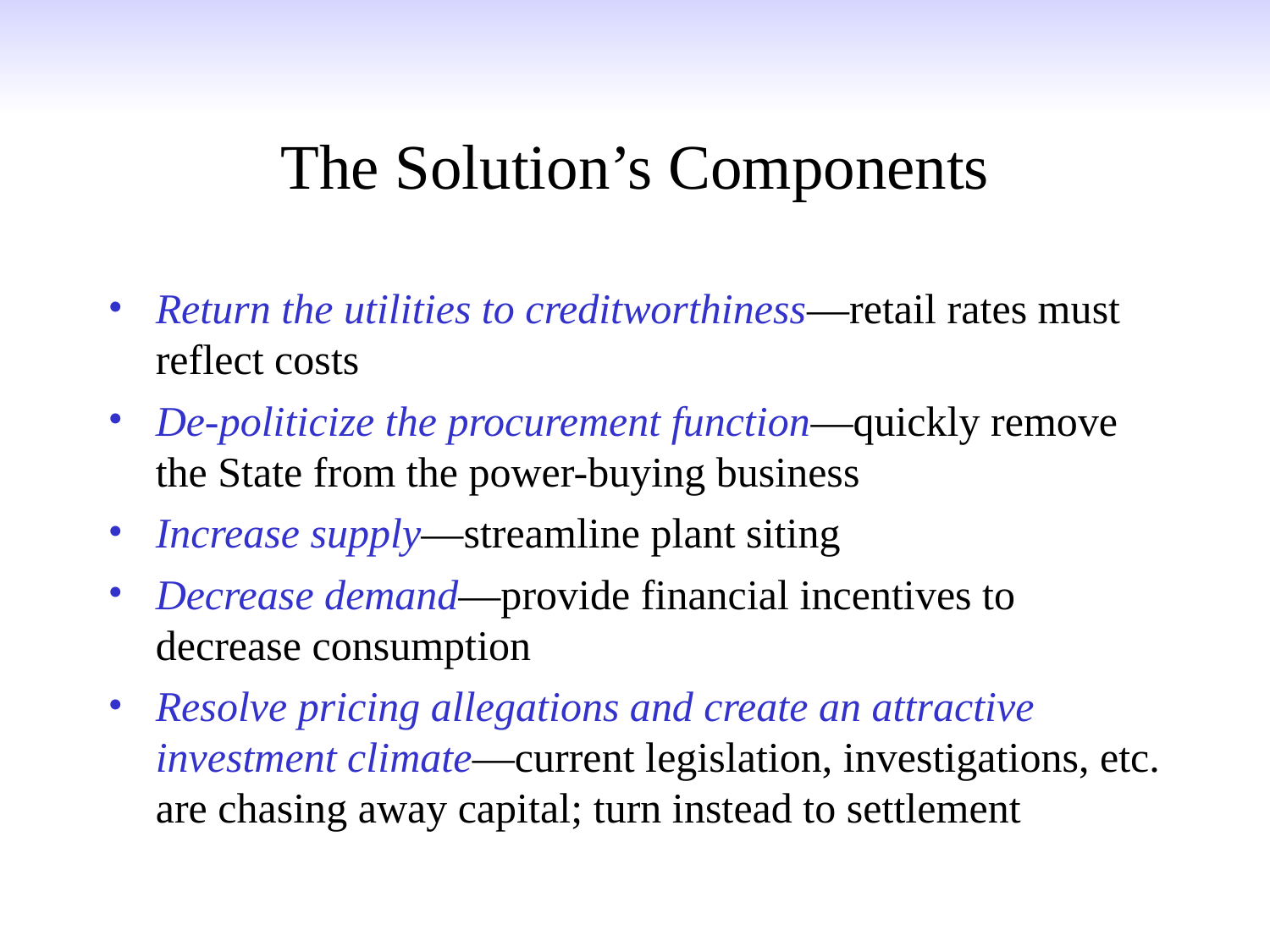

# The Solution’s Components
Return the utilities to creditworthiness—retail rates must reflect costs
De-politicize the procurement function—quickly remove the State from the power-buying business
Increase supply—streamline plant siting
Decrease demand—provide financial incentives to decrease consumption
Resolve pricing allegations and create an attractive investment climate—current legislation, investigations, etc. are chasing away capital; turn instead to settlement